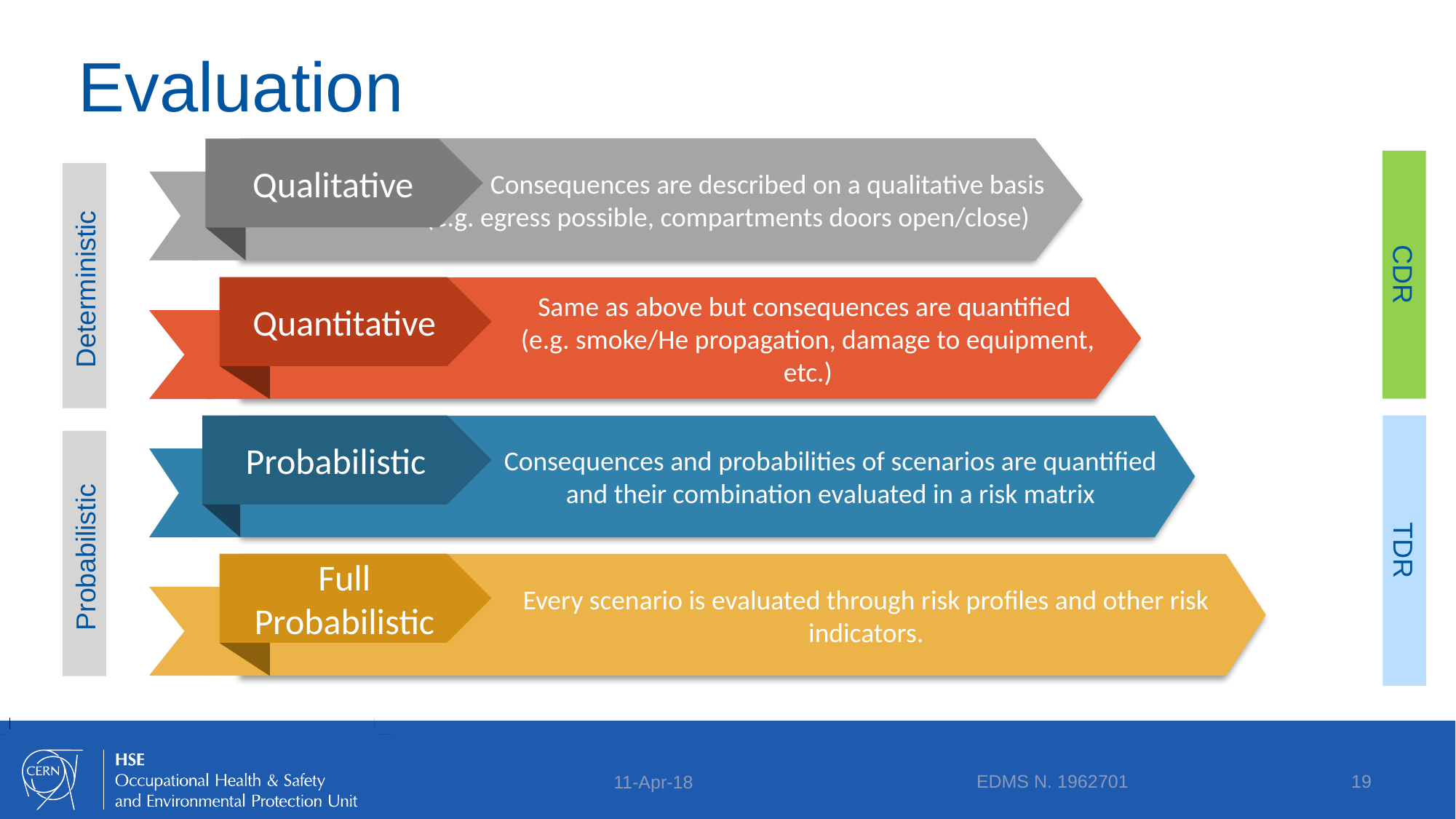

# Evaluation

      Consequences are described on a qualitative basis
(e.g. egress possible, compartments doors open/close)

Qualitative

CDR
Deterministic
Quantitative

Same as above but consequences are quantified
(e.g. smoke/He propagation, damage to equipment, etc.)
Probabilistic

Consequences and probabilities of scenarios are quantified and their combination evaluated in a risk matrix
TDR
Probabilistic
Full Probabilistic

Every scenario is evaluated through risk profiles and other risk indicators.
EDMS N. 1962701
19
11-Apr-18